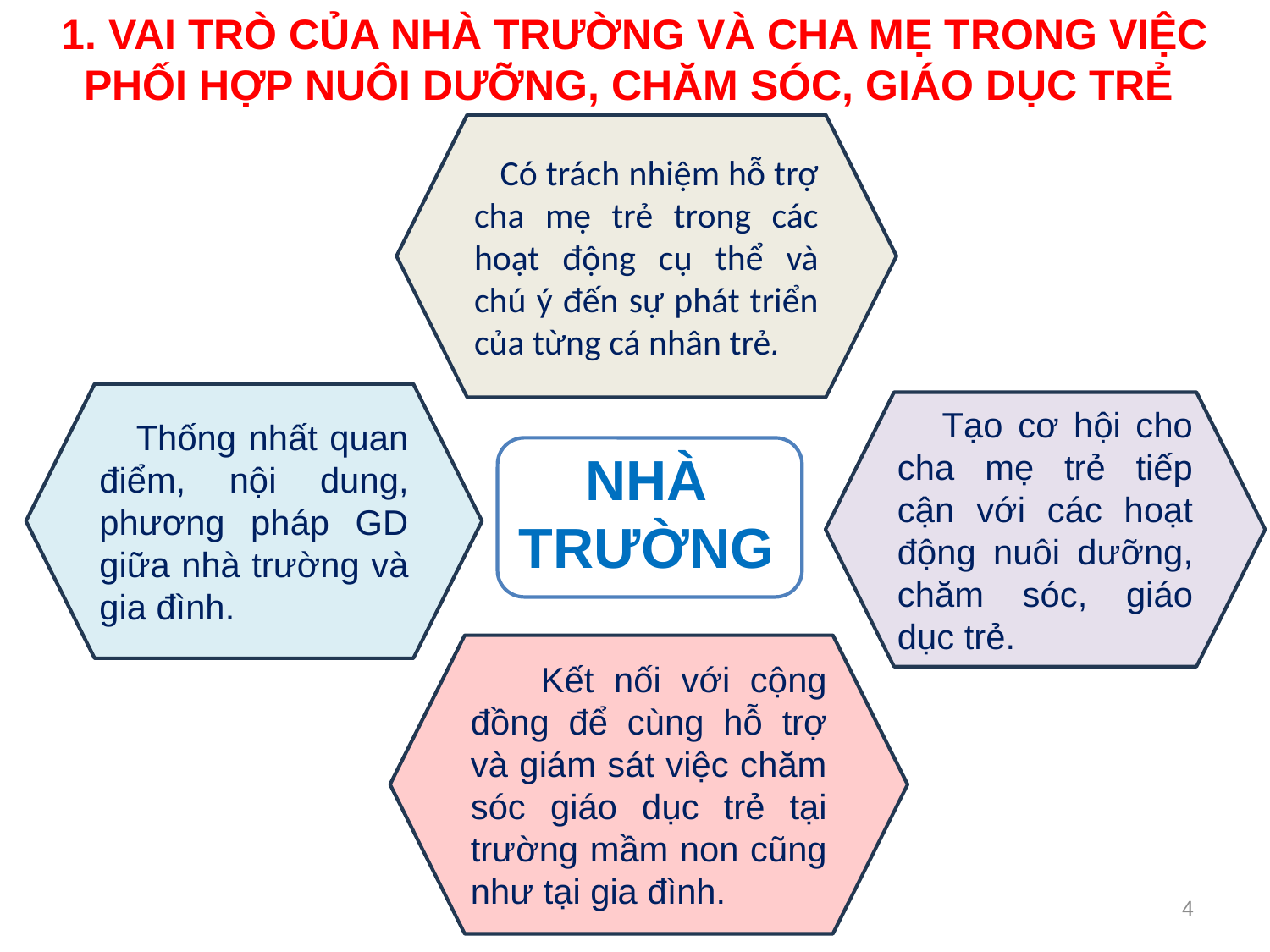

# 1. VAI TRÒ CỦA NHÀ TRƯỜNG VÀ CHA MẸ TRONG VIỆC PHỐI HỢP NUÔI DƯỠNG, CHĂM SÓC, GIÁO DỤC TRẺ
   Có trách nhiệm hỗ trợ cha mẹ trẻ trong các hoạt động cụ thể và chú ý đến sự phát triển của từng cá nhân trẻ.
   Thống nhất quan điểm, nội dung, phương pháp GD giữa nhà trường và gia đình.
   Tạo cơ hội cho cha mẹ trẻ tiếp cận với các hoạt động nuôi dưỡng, chăm sóc, giáo dục trẻ.
NHÀ TRƯỜNG

    Kết nối với cộng đồng để cùng hỗ trợ và giám sát việc chăm sóc giáo dục trẻ tại trường mầm non cũng như tại gia đình.
4